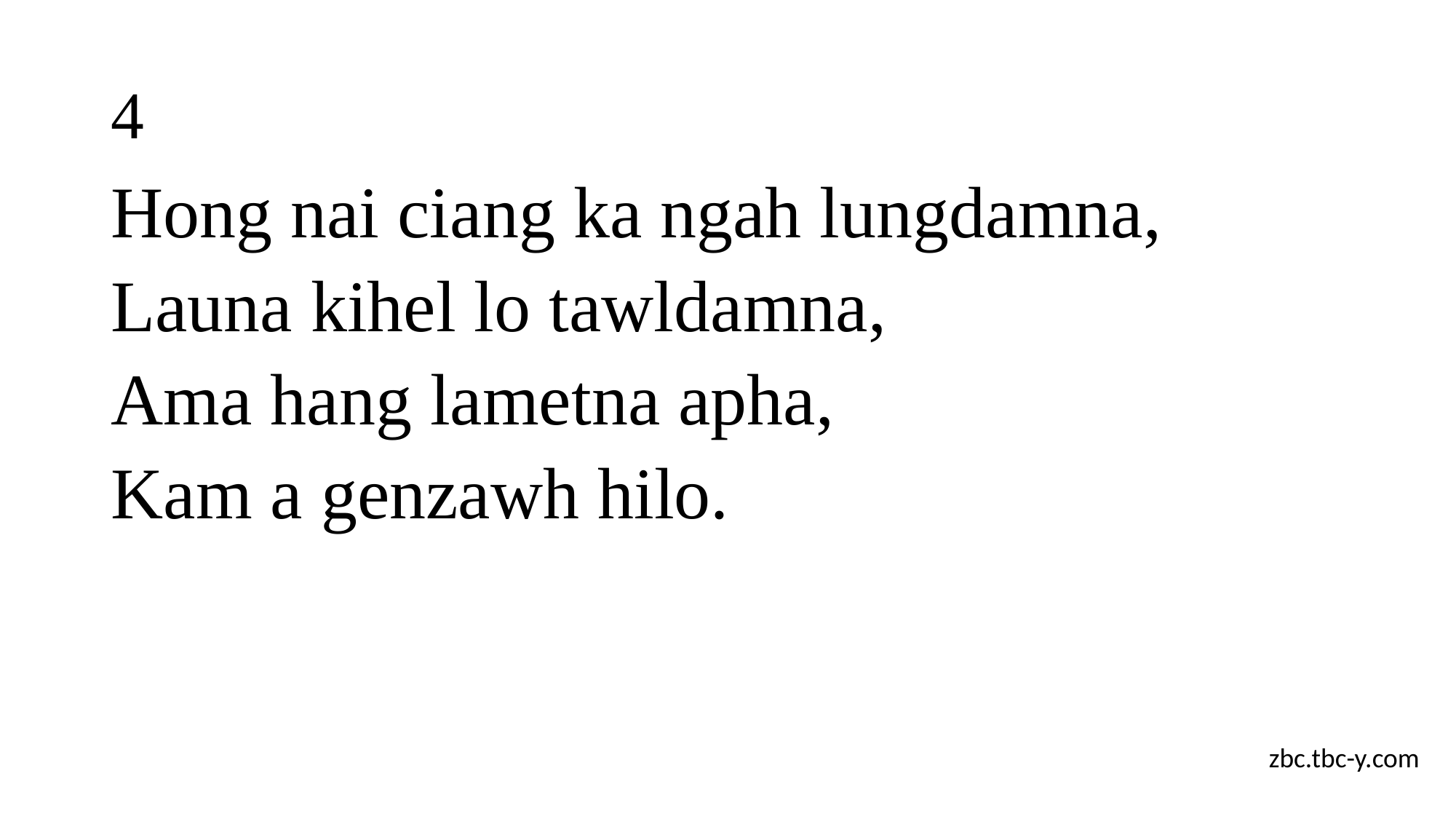

# 4
Hong nai ciang ka ngah lungdamna,
Launa kihel lo tawldamna,
Ama hang lametna apha,
Kam a genzawh hilo.

zbc.tbc-y.com